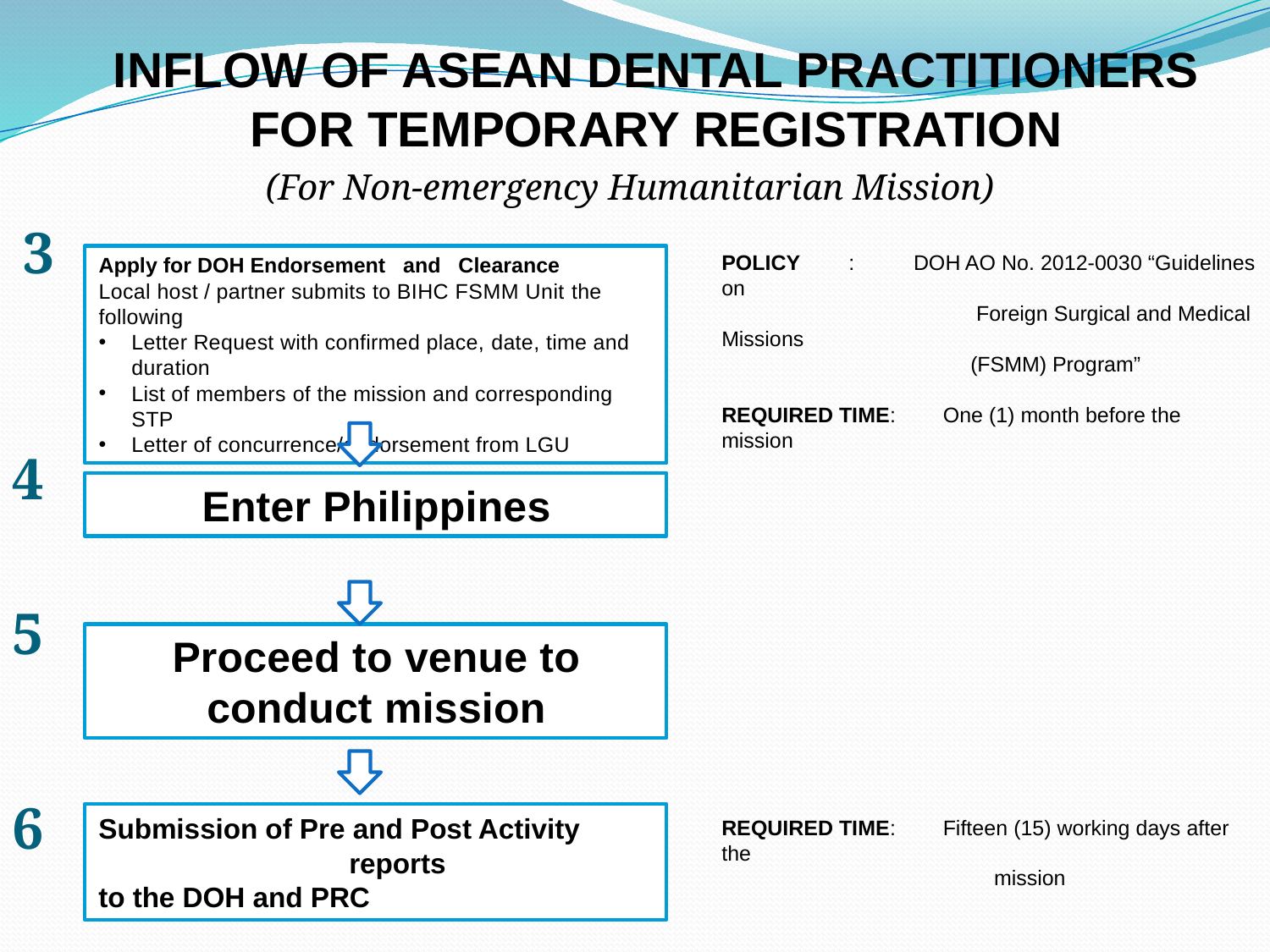

INFLOW OF ASEAN DENTAL PRACTITIONERS FOR TEMPORARY REGISTRATION
(For Non-emergency Humanitarian Mission)
3
POLICY	:          DOH AO No. 2012‐0030 “Guidelines on
                                           Foreign Surgical and Medical Missions
                                          (FSMM) Program”

REQUIRED TIME:        One (1) month before the mission
Apply for DOH Endorsement   and   Clearance
Local host / partner submits to BIHC FSMM Unit the following
Letter Request with confirmed place, date, time and duration
List of members of the mission and corresponding STP
Letter of concurrence/endorsement from LGU

4
Enter Philippines

5
Proceed to venue to conduct mission

6
Submission of Pre and Post Activity reports
to the DOH and PRC
REQUIRED TIME:        Fifteen (15) working days after the
                                              mission